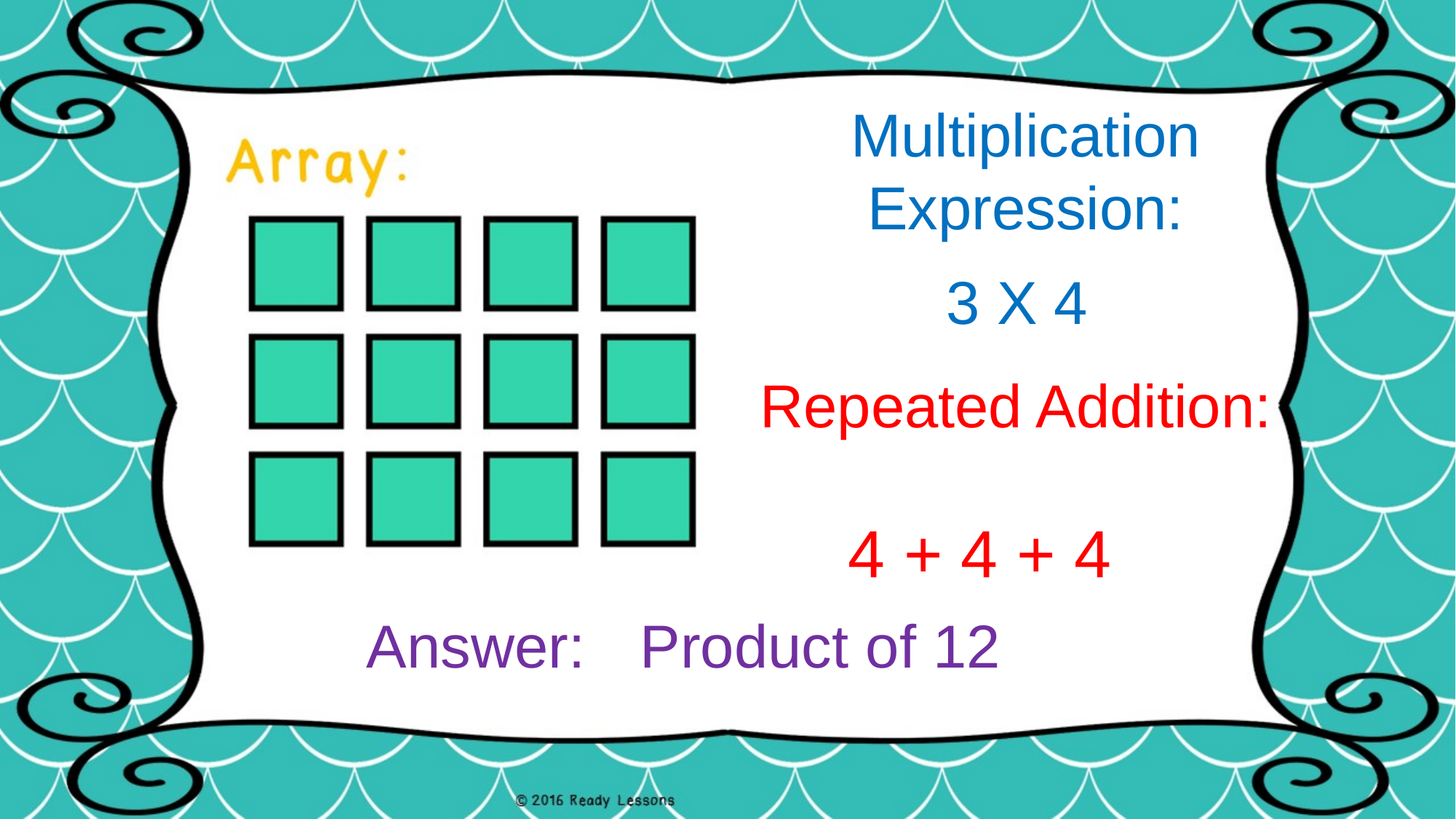

Multiplication Expression:
3 X 4

Repeated Addition:
4 + 4 + 4
Answer:
Product of 12